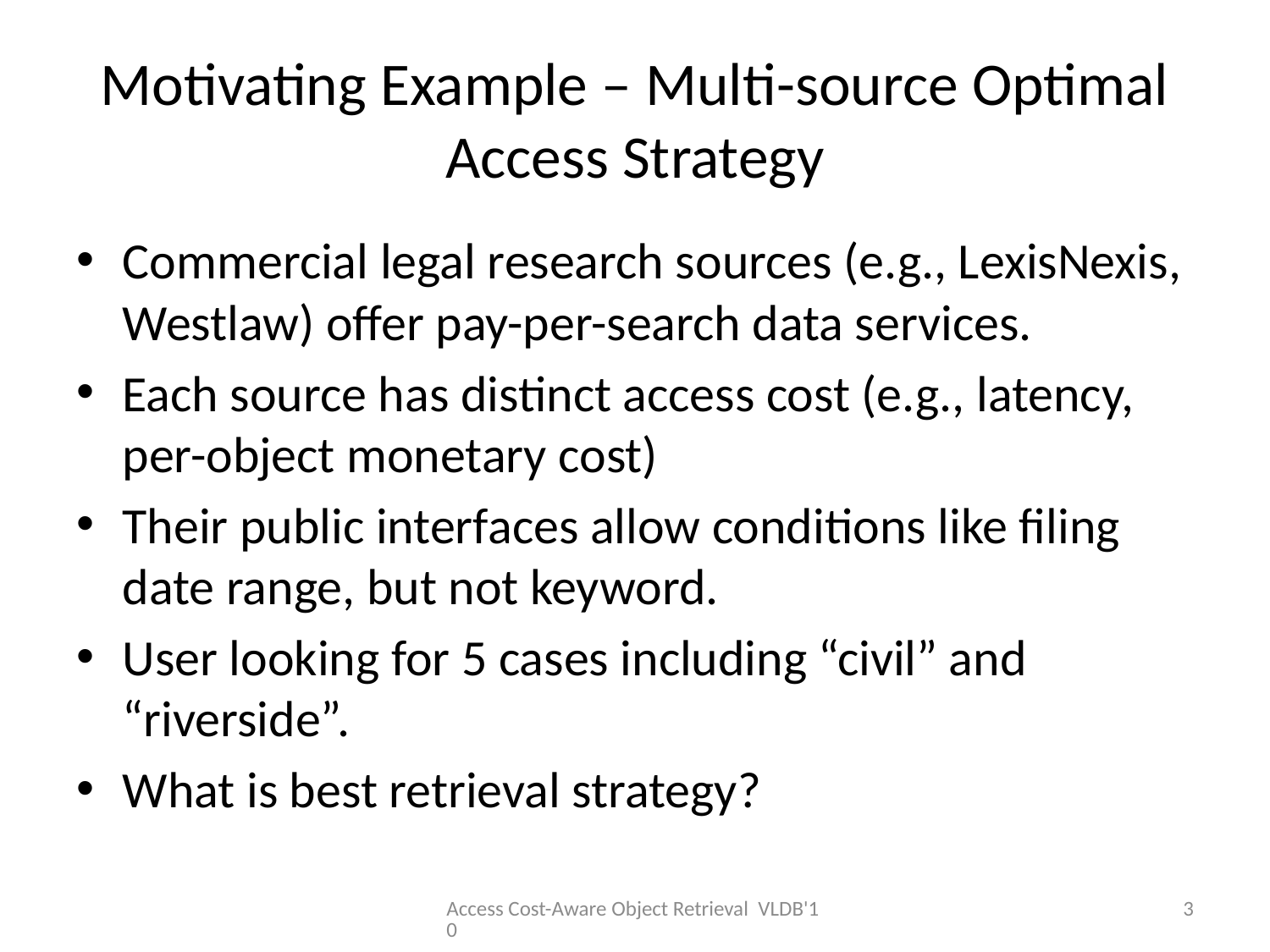

# Motivating Example – Multi-source Optimal Access Strategy
Commercial legal research sources (e.g., LexisNexis, Westlaw) offer pay-per-search data services.
Each source has distinct access cost (e.g., latency, per-object monetary cost)
Their public interfaces allow conditions like filing date range, but not keyword.
User looking for 5 cases including “civil” and “riverside”.
What is best retrieval strategy?
Access Cost-Aware Object Retrieval  VLDB'10
3